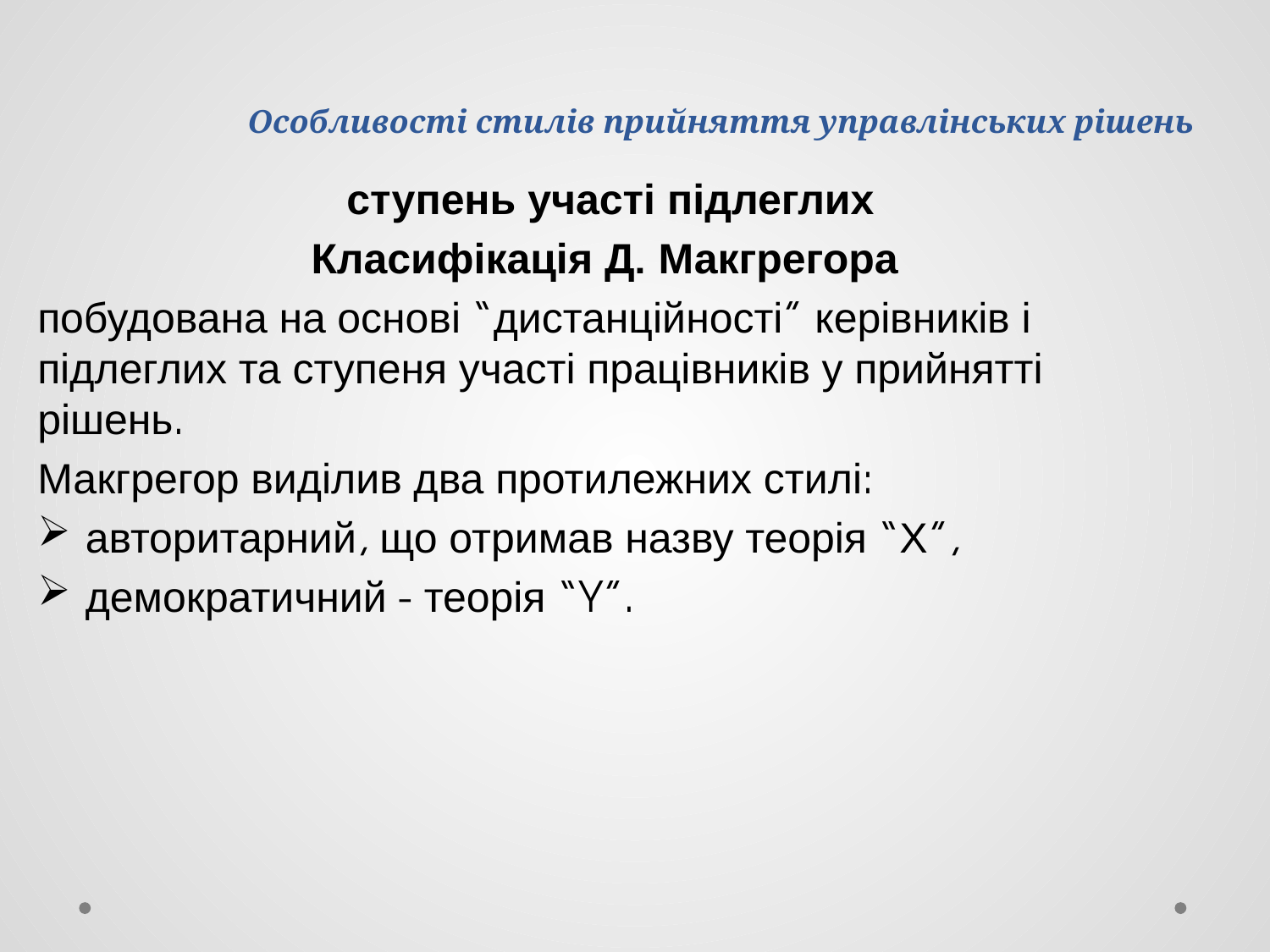

# Особливості стилів прийняття управлінських рішень
 ступень участі підлеглих
Класифікація Д. Макгрегора
побудована на основі “дистанційності” керівників і підлеглих та ступеня участі працівників у прийнятті рішень.
Макгрегор виділив два протилежних стилі:
авторитарний, що отримав назву теорія “Х”,
демократичний - теорія “Y”.